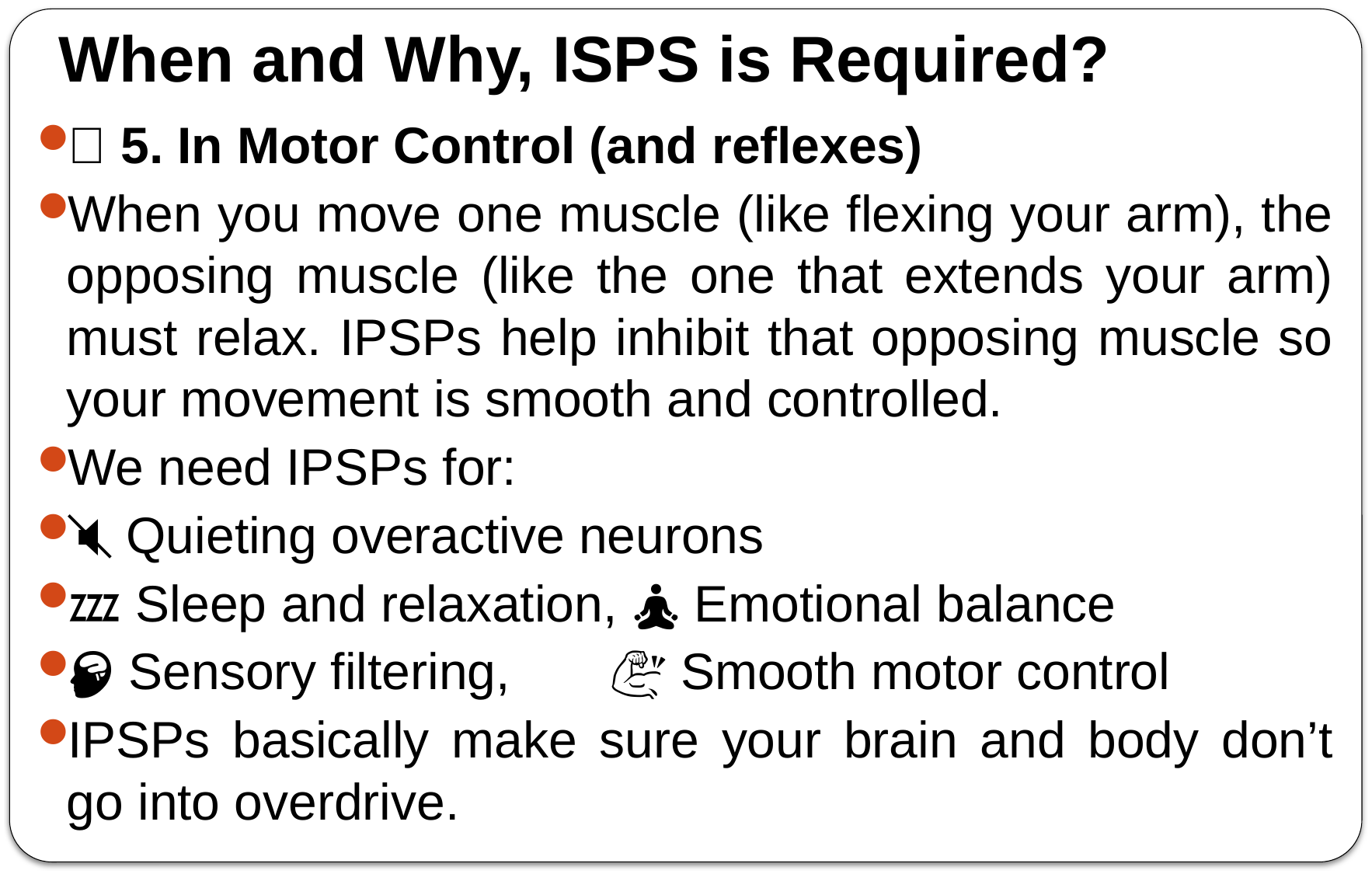

# When and Why, ISPS is Required?
🦵 5. In Motor Control (and reflexes)
When you move one muscle (like flexing your arm), the opposing muscle (like the one that extends your arm) must relax. IPSPs help inhibit that opposing muscle so your movement is smooth and controlled.
We need IPSPs for:
🔇 Quieting overactive neurons
💤 Sleep and relaxation, 🧘 Emotional balance
🧠 Sensory filtering,       💪 Smooth motor control
IPSPs basically make sure your brain and body don’t go into overdrive.